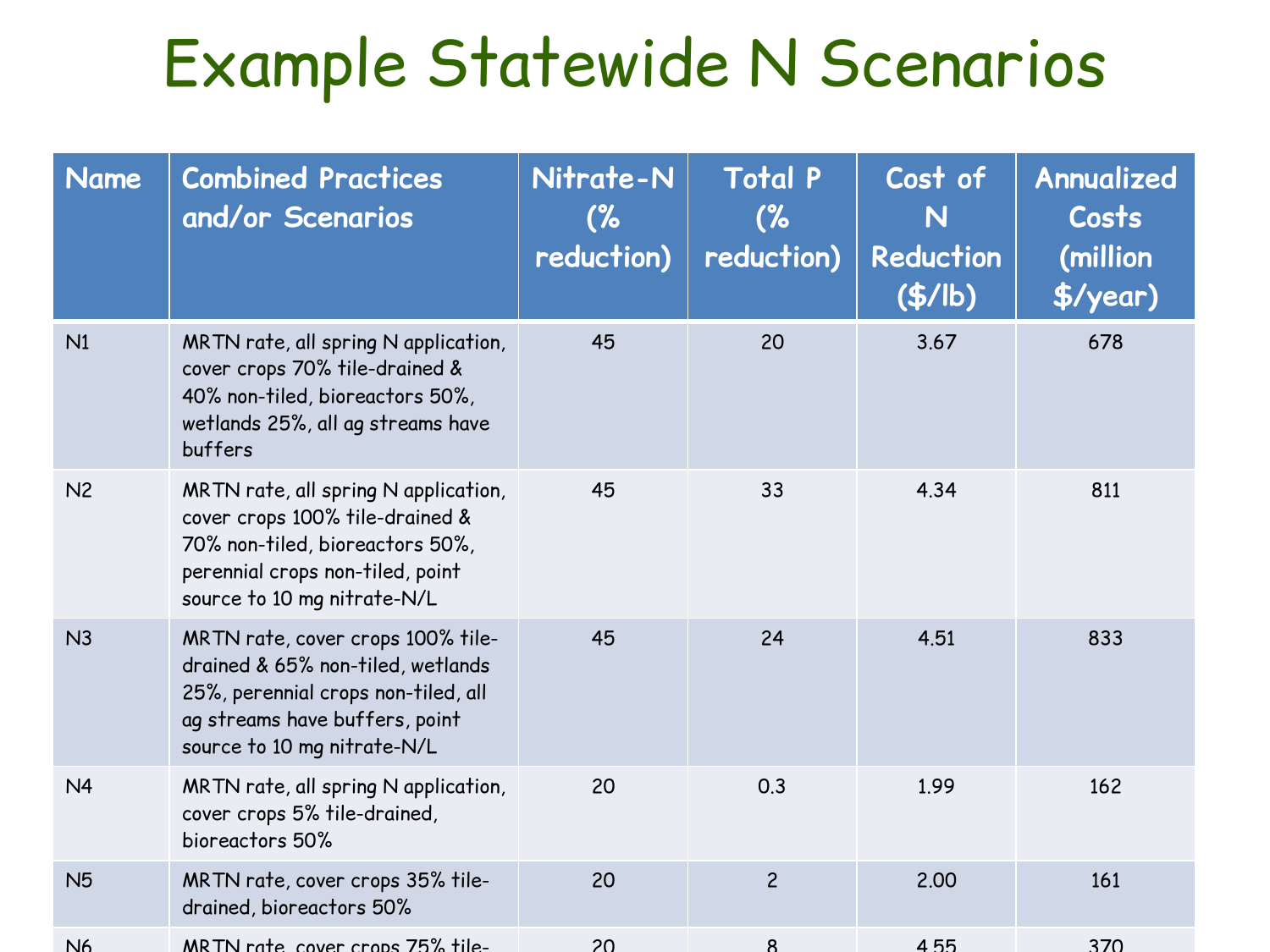

# Example Statewide N Scenarios
| Name | Combined Practices and/or Scenarios | Nitrate-N (% reduction) | Total P (% reduction) | Cost of N Reduction ($/lb) | Annualized Costs (million $/year) |
| --- | --- | --- | --- | --- | --- |
| N1 | MRTN rate, all spring N application, cover crops 70% tile-drained & 40% non-tiled, bioreactors 50%, wetlands 25%, all ag streams have buffers | 45 | 20 | 3.67 | 678 |
| N2 | MRTN rate, all spring N application, cover crops 100% tile-drained & 70% non-tiled, bioreactors 50%, perennial crops non-tiled, point source to 10 mg nitrate-N/L | 45 | 33 | 4.34 | 811 |
| N3 | MRTN rate, cover crops 100% tile-drained & 65% non-tiled, wetlands 25%, perennial crops non-tiled, all ag streams have buffers, point source to 10 mg nitrate-N/L | 45 | 24 | 4.51 | 833 |
| N4 | MRTN rate, all spring N application, cover crops 5% tile-drained, bioreactors 50% | 20 | 0.3 | 1.99 | 162 |
| N5 | MRTN rate, cover crops 35% tile-drained, bioreactors 50% | 20 | 2 | 2.00 | 161 |
| N6 | MRTN rate, cover crops 75% tile-drained, 50% non-tiled | 20 | 8 | 4.55 | 370 |